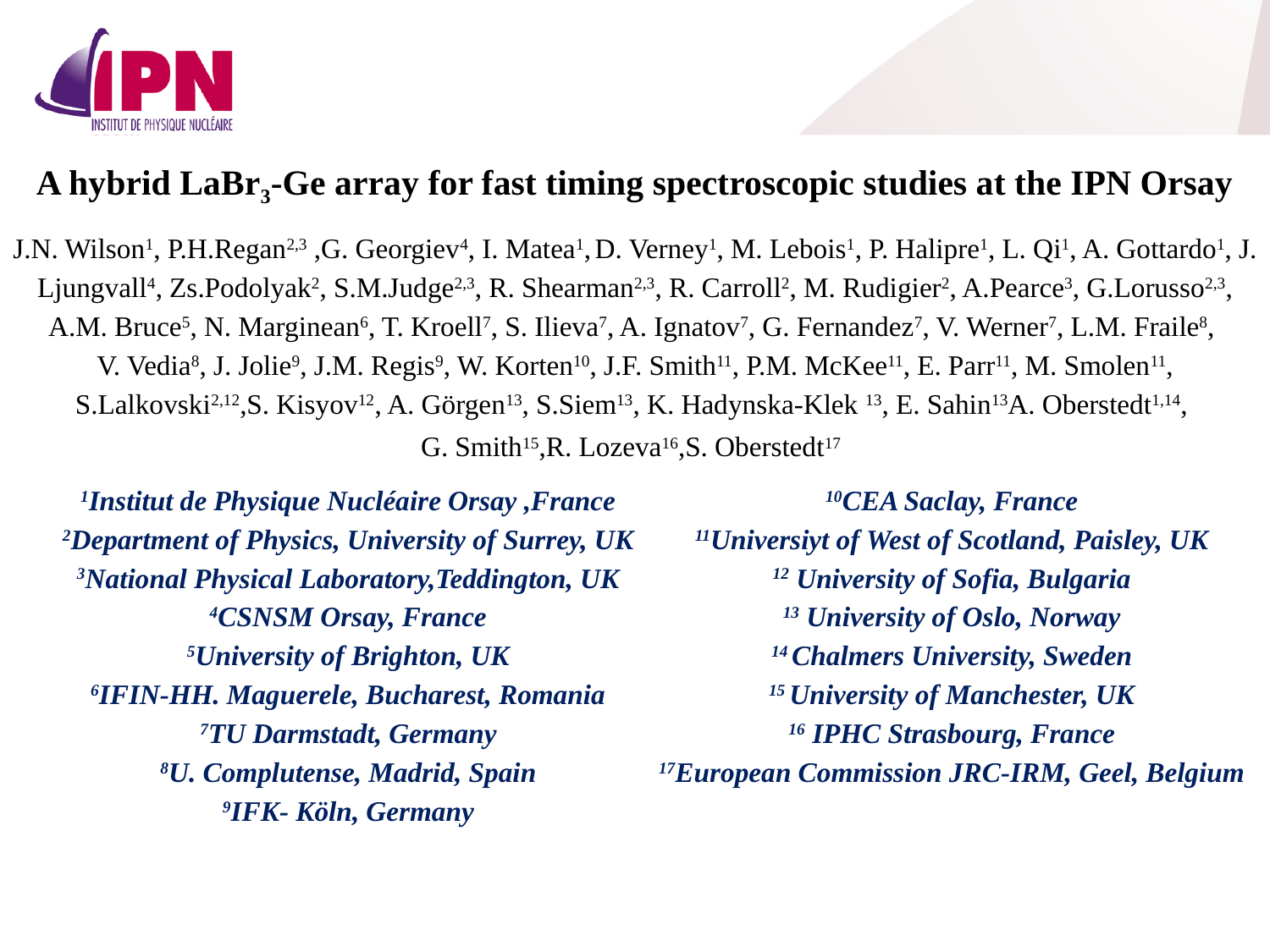

A hybrid LaBr3-Ge array for fast timing spectroscopic studies at the IPN Orsay
J.N. Wilson1, P.H.Regan2,3 ,G. Georgiev4, I. Matea1, D. Verney1, M. Lebois1, P. Halipre1, L. Qi1, A. Gottardo1, J. Ljungvall4, Zs.Podolyak2, S.M.Judge2,3, R. Shearman2,3, R. Carroll2, M. Rudigier2, A.Pearce3, G.Lorusso2,3, A.M. Bruce5, N. Marginean6, T. Kroell7, S. Ilieva7, A. Ignatov7, G. Fernandez7, V. Werner7, L.M. Fraile8,
V. Vedia8, J. Jolie9, J.M. Regis9, W. Korten10, J.F. Smith11, P.M. McKee11, E. Parr11, M. Smolen11, S.Lalkovski2,12,S. Kisyov12, A. Görgen13, S.Siem13, K. Hadynska-Klek 13, E. Sahin13A. Oberstedt1,14,
G. Smith15,R. Lozeva16,S. Oberstedt17

1Institut de Physique Nucléaire Orsay ,France
2Department of Physics, University of Surrey, UK
3National Physical Laboratory,Teddington, UK
4CSNSM Orsay, France
5University of Brighton, UK
6IFIN-HH. Maguerele, Bucharest, Romania
7TU Darmstadt, Germany
8U. Complutense, Madrid, Spain
9IFK- Köln, Germany
10CEA Saclay, France
11Universiyt of West of Scotland, Paisley, UK
12 University of Sofia, Bulgaria
13 University of Oslo, Norway
14 Chalmers University, Sweden
15 University of Manchester, UK
16 IPHC Strasbourg, France
17European Commission JRC-IRM, Geel, Belgium